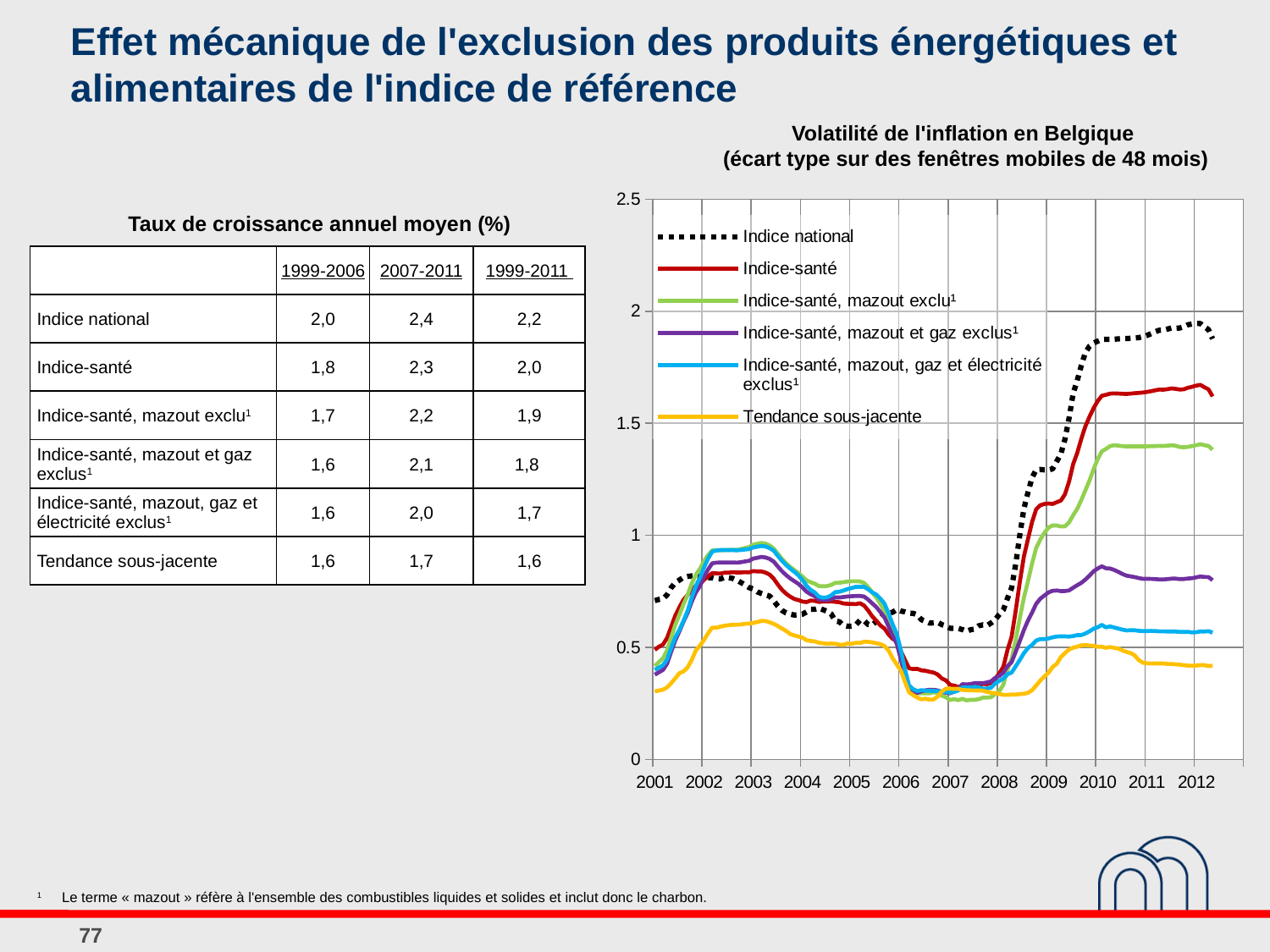

# Effet mécanique de l'exclusion des produits énergétiques et alimentaires de l'indice de référence
Volatilité de l'inflation en Belgique
(écart type sur des fenêtres mobiles de 48 mois)

### Chart

| Category | Indice national | Indice-santé | Indice-santé, mazout exclu¹ | Indice-santé, mazout et gaz exclus¹ | Indice-santé, mazout, gaz et électricité exclus¹ | Tendance sous-jacente |
|---|---|---|---|---|---|---|
| 36892 | 0.7086597656195013 | 0.4890910486682551 | 0.41717415142648606 | 0.37795569247468636 | 0.39992896172829384 | 0.303270704208614 |
| 36923 | 0.7139050114132534 | 0.5031290691579502 | 0.43434616665907516 | 0.3890642299898964 | 0.40981526483705444 | 0.30729284458562395 |
| 36951 | 0.7167471785665704 | 0.5123995008574346 | 0.4515679749116784 | 0.39929767108341563 | 0.4203040242530666 | 0.31115735219128504 |
| 36982 | 0.7348909847510889 | 0.5422100150729544 | 0.4869485067987794 | 0.4277884277579969 | 0.44609796437057747 | 0.32172722543956 |
| 37012 | 0.7664235094048087 | 0.591404414936778 | 0.5456003344747477 | 0.4807360723903439 | 0.4975210920155663 | 0.3403990712613321 |
| 37043 | 0.7884499217732596 | 0.642129564351546 | 0.6007645021755382 | 0.5311318774610466 | 0.5447809407100638 | 0.3618490141881782 |
| 37073 | 0.8001321108430506 | 0.6789856154246475 | 0.6457454687236023 | 0.5714236944650206 | 0.5783247828505494 | 0.38482690509527134 |
| 37104 | 0.8125140802028883 | 0.7126701386630537 | 0.6923405391928067 | 0.614721248819036 | 0.6185813398058315 | 0.3928324468721963 |
| 37135 | 0.8163936563859078 | 0.732961536899279 | 0.7336773637119777 | 0.6536833509836678 | 0.6625072127461389 | 0.4108558635493865 |
| 37165 | 0.8189545516400086 | 0.7571444772035408 | 0.7842963183992 | 0.7038544847786331 | 0.7224294579077417 | 0.4435661274544457 |
| 37196 | 0.8197716305380798 | 0.7741633951600061 | 0.8243231623533142 | 0.7449600586714507 | 0.7740300518880446 | 0.48615534877071626 |
| 37226 | 0.816037150454018 | 0.7823420207997456 | 0.8500969968835601 | 0.7730351701462642 | 0.8097353795379593 | 0.5078668674684199 |
| 37257 | 0.8145838165046106 | 0.8013760606439595 | 0.8849452488004357 | 0.8143456370542581 | 0.8566242123866452 | 0.5327554026509951 |
| 37288 | 0.810358585734735 | 0.8166459173663068 | 0.9117898651279286 | 0.8479609258125608 | 0.896184655299926 | 0.5631353086786918 |
| 37316 | 0.810629403038741 | 0.8313306800062529 | 0.9322156658969 | 0.8751558353621908 | 0.9275302492456066 | 0.5879448887083161 |
| 37347 | 0.8056639680195988 | 0.8302943449763426 | 0.9332257759467663 | 0.8780074831415877 | 0.9320877220103007 | 0.5876788737702029 |
| 37377 | 0.8053153842668396 | 0.8294550020142926 | 0.93314344759813 | 0.8786898492639597 | 0.9341798497844797 | 0.5923528092740331 |
| 37408 | 0.8121422084330276 | 0.8331229327082328 | 0.9341595801784927 | 0.8788764738186878 | 0.9340790777388603 | 0.5967038008850125 |
| 37438 | 0.8108307978956215 | 0.8331656277877165 | 0.9339121505711963 | 0.8783633569116686 | 0.9339027013060812 | 0.5990074446101302 |
| 37469 | 0.8074670369596415 | 0.8354624984839868 | 0.9353797497468945 | 0.8789046601975011 | 0.9339197799947967 | 0.6009180505665519 |
| 37500 | 0.7996804896977012 | 0.8339336674223746 | 0.9350548344256006 | 0.877926252773031 | 0.9330689669367636 | 0.6012264134152951 |
| 37530 | 0.7893674978251015 | 0.8342726069998107 | 0.9386254856280906 | 0.8799533552028544 | 0.9344667084671364 | 0.6021774866261341 |
| 37561 | 0.7792760125164796 | 0.8357045758939 | 0.9436283757581636 | 0.883343629174844 | 0.9365185963294261 | 0.6049343377118297 |
| 37591 | 0.7667062194584873 | 0.834673697987594 | 0.9476397241655427 | 0.8862153091172068 | 0.9384261417246759 | 0.6060201219137268 |
| 37622 | 0.760541226023206 | 0.8405951814575113 | 0.9582956024254637 | 0.8960022596173636 | 0.9459361879915711 | 0.6090564522477117 |
| 37653 | 0.7475883761727684 | 0.8387660919915002 | 0.9621805957435693 | 0.8996896485359837 | 0.9490447710616671 | 0.6132151087920036 |
| 37681 | 0.7403326522562187 | 0.8386590177567573 | 0.9661383130531653 | 0.9037452972181026 | 0.9526398682323346 | 0.6179091771404533 |
| 37712 | 0.7345727140931616 | 0.8335217963514566 | 0.962683928113068 | 0.9012392102361659 | 0.9502574516349048 | 0.6174429014221929 |
| 37742 | 0.7288512019633426 | 0.8245975889860532 | 0.9548902187647176 | 0.89477431241383 | 0.9428433290433554 | 0.6116590103976149 |
| 37773 | 0.7079523777526586 | 0.8062460777168003 | 0.9408498477539446 | 0.8825115301468355 | 0.931220593869535 | 0.6050322977671786 |
| 37803 | 0.6834746005194177 | 0.7801692254098302 | 0.9173349327514746 | 0.8607305460516796 | 0.9083532393349495 | 0.5950267679090399 |
| 37834 | 0.664807213935182 | 0.7568449361361662 | 0.8946590749650903 | 0.83993327187584 | 0.8862912311573796 | 0.5841025175701167 |
| 37865 | 0.6538149219060977 | 0.7397689032266178 | 0.8754353042904774 | 0.822738957156894 | 0.8677593763518063 | 0.5735172572941356 |
| 37895 | 0.6483404838406976 | 0.7263225713620175 | 0.858946936250903 | 0.8080208450552665 | 0.8517605852419442 | 0.5595961806719 |
| 37926 | 0.6442298369242152 | 0.7162113976267896 | 0.8449218315246135 | 0.7955354497386236 | 0.8374170602290812 | 0.5534867160171832 |
| 37956 | 0.6457240140498323 | 0.711066918332102 | 0.8320840152375286 | 0.7836445370894118 | 0.8218869117800396 | 0.5486544210052264 |
| 37987 | 0.6480247036111269 | 0.7042608403879861 | 0.8162426355041207 | 0.7673322878925085 | 0.8011499938979605 | 0.5434138182744936 |
| 38018 | 0.6578611437953277 | 0.7021004755554188 | 0.7992832140516616 | 0.7483600602081489 | 0.7749829007450791 | 0.5320089959465221 |
| 38047 | 0.6700587711925436 | 0.7089074172306254 | 0.7906688788404607 | 0.7369462319537853 | 0.7564232810713225 | 0.5285979125562017 |
| 38078 | 0.6701959818174344 | 0.7073586902411027 | 0.7843065596910266 | 0.7279908700998794 | 0.7450564807586749 | 0.5265309738754546 |
| 38108 | 0.6752617045173241 | 0.7028009482665127 | 0.7732240571465157 | 0.7137660533257991 | 0.7263654550462255 | 0.5208166235482017 |
| 38139 | 0.6680540767603282 | 0.7044375523442121 | 0.7724827455088695 | 0.7106673400972026 | 0.721373915965823 | 0.5182445917112022 |
| 38169 | 0.6609213683270536 | 0.7052368819878259 | 0.7737023113238851 | 0.7104646499224826 | 0.7231929004445954 | 0.5159665607987715 |
| 38200 | 0.6494831635215437 | 0.704975735011534 | 0.7785970857576633 | 0.7145566379121365 | 0.7316909465293333 | 0.5170325264439265 |
| 38231 | 0.618160052700021 | 0.7031074562626618 | 0.7878672073005912 | 0.723172892524053 | 0.7465464654883837 | 0.5161524316811241 |
| 38261 | 0.614274231400682 | 0.7013755835791821 | 0.7886566519808389 | 0.7226513273063754 | 0.7481630769002053 | 0.5120343012257056 |
| 38292 | 0.5977489346974308 | 0.6958406061415795 | 0.7908325512043373 | 0.7245075632435386 | 0.753588240465309 | 0.5112687788323458 |
| 38322 | 0.5943101944634456 | 0.6942198186785304 | 0.7935840214729489 | 0.7270078866377296 | 0.7601025787536241 | 0.5174176380391181 |
| 38353 | 0.5948848737656616 | 0.6938230315828676 | 0.7949876454795795 | 0.7284304908751108 | 0.7649904724652169 | 0.5161681467208793 |
| 38384 | 0.5999708718173945 | 0.6928036707504567 | 0.7951141702340271 | 0.7293253872396361 | 0.770030454227544 | 0.5201275506137036 |
| 38412 | 0.6207150674022146 | 0.6969855154173693 | 0.7941031903540612 | 0.7294896189336781 | 0.7699230836119306 | 0.5193708363478606 |
| 38443 | 0.6201495217563011 | 0.6870182298760196 | 0.7875648598977327 | 0.7269544906101564 | 0.7705932974081848 | 0.5250942710880527 |
| 38473 | 0.6018381210451189 | 0.6649513292881579 | 0.7684186695536956 | 0.7133554768636386 | 0.7590090426095344 | 0.5247427614843655 |
| 38504 | 0.5996845971253019 | 0.6384129116957521 | 0.7454544344850527 | 0.6964525653854481 | 0.7455903324628174 | 0.5222434393975186 |
| 38534 | 0.6153010859328305 | 0.6193860479559266 | 0.7227429149437437 | 0.6799502093896559 | 0.7353508007775297 | 0.5185429684598686 |
| 38565 | 0.6288146200506897 | 0.5977908452480651 | 0.6933549738076364 | 0.6573663238865564 | 0.7174031410455535 | 0.5144196819258626 |
| 38596 | 0.6503358142629476 | 0.5840846427454676 | 0.6623552697284539 | 0.6338575646449056 | 0.6953524276945217 | 0.5054996847746935 |
| 38626 | 0.652175056748879 | 0.5572499693546826 | 0.6126976303002059 | 0.5931507628898015 | 0.6508305165200821 | 0.4858873415664091 |
| 38657 | 0.6569533822414793 | 0.538251103246742 | 0.5648605961925888 | 0.551608505169011 | 0.602081177157065 | 0.45071149676775335 |
| 38687 | 0.6687297733684038 | 0.5284711532376903 | 0.5267248213558476 | 0.5159106861694448 | 0.5596792125186997 | 0.42306644517601066 |
| 38718 | 0.6620941367595282 | 0.48283682679996914 | 0.4526516371009592 | 0.4460378281201633 | 0.4857046370711635 | 0.3965487135343527 |
| 38749 | 0.6582714857293006 | 0.4438894890379231 | 0.37900754065397346 | 0.3711560829235628 | 0.4016672369319383 | 0.34559729355157254 |
| 38777 | 0.6525500025168486 | 0.40632017271675924 | 0.31215675889693417 | 0.31017516415288493 | 0.32977894698928856 | 0.29930526349750364 |
| 38808 | 0.6519666003892391 | 0.4033467278895689 | 0.29988499438266025 | 0.3000486789108719 | 0.3132091668401429 | 0.2866935921278688 |
| 38838 | 0.6450697467302295 | 0.40416476576350663 | 0.2952196205745106 | 0.29724945272200715 | 0.30526184626918135 | 0.2760662200110957 |
| 38869 | 0.6233615823343976 | 0.39746319227717036 | 0.29518319964967893 | 0.3038006722095929 | 0.3086345189484188 | 0.26807879083870745 |
| 38899 | 0.6163891261616482 | 0.3956719729969565 | 0.2952194698444914 | 0.3082209480594705 | 0.30691731391541544 | 0.2708683142064288 |
| 38930 | 0.6084075374004296 | 0.39106382323448613 | 0.2949523296570384 | 0.31104243447658053 | 0.3060142761996267 | 0.26658512465615924 |
| 38961 | 0.6092848850365492 | 0.387679124735949 | 0.2996474560478297 | 0.3106321834676154 | 0.3054682473447732 | 0.2679291957981131 |
| 38991 | 0.6118435300403073 | 0.37862830204556064 | 0.29615715076947396 | 0.3078498384090619 | 0.3049594163459388 | 0.28084848368555887 |
| 39022 | 0.6014288880775136 | 0.36119012365519654 | 0.28411553330081524 | 0.3012136437538461 | 0.3021902669060198 | 0.3030618227213565 |
| 39052 | 0.5958623312017515 | 0.3529552646986823 | 0.2771878081512815 | 0.2977781204051485 | 0.3012473428174295 | 0.31581397871622274 |
| 39083 | 0.5851744758920795 | 0.3327980842244668 | 0.26505830977238737 | 0.29508755313729934 | 0.29789473768580854 | 0.3158218947776581 |
| 39114 | 0.5849288144918277 | 0.32940784425211667 | 0.268934510486525 | 0.3035154515689967 | 0.30121370601280734 | 0.31463075729088835 |
| 39142 | 0.5842475174393021 | 0.3236202177395954 | 0.2643313610237468 | 0.3159169535566749 | 0.30788383247971063 | 0.3148416557327288 |
| 39173 | 0.5793794707676746 | 0.3201596705477099 | 0.2708532050476575 | 0.33596376563717273 | 0.3206424904692929 | 0.30975078997279504 |
| 39203 | 0.571054102799014 | 0.31077077594325286 | 0.26329064884229114 | 0.33456936901848955 | 0.3211365733778472 | 0.3089836225873905 |
| 39234 | 0.5786438602904612 | 0.31835161840519904 | 0.2658977313129393 | 0.3366401517191163 | 0.3203436298787025 | 0.3080691089760559 |
| 39264 | 0.5815585467601482 | 0.32004426540558434 | 0.26574856553313625 | 0.3404258619447842 | 0.32355779633826576 | 0.3077735702735213 |
| 39295 | 0.5964029651266501 | 0.329750745188971 | 0.269099360109143 | 0.34104306747549806 | 0.3218271556631199 | 0.30767609879173935 |
| 39326 | 0.600684136184333 | 0.3375668091726652 | 0.2758070070722904 | 0.34020959946329177 | 0.31551368962500137 | 0.3069412137970333 |
| 39356 | 0.5970749145456786 | 0.33579985517588845 | 0.2758658773717895 | 0.3437659845322239 | 0.31647747836625423 | 0.3015452166359828 |
| 39387 | 0.6090950516001153 | 0.34182536906573213 | 0.2774926685082213 | 0.3483561405995566 | 0.32030065519131995 | 0.29776487214054603 |
| 39417 | 0.6232940721756073 | 0.36031492795462533 | 0.2921902641712922 | 0.3639017506128068 | 0.3390156807112316 | 0.2947990181648434 |
| 39448 | 0.6472842183955851 | 0.3838062235427706 | 0.3052189504871573 | 0.3725257125873549 | 0.35044256916751476 | 0.29198611197706575 |
| 39479 | 0.6677091587252296 | 0.41373976646112076 | 0.3334418843186503 | 0.38744888816331663 | 0.3611853870053773 | 0.28822493751978845 |
| 39508 | 0.7189109472380697 | 0.48860544040439563 | 0.4010456392240213 | 0.4159859534025571 | 0.3801588852871766 | 0.28788117884964726 |
| 39539 | 0.7656870185887582 | 0.546900639725731 | 0.4485488553430454 | 0.43385348984002164 | 0.38737959018508916 | 0.2894673867013626 |
| 39569 | 0.8709328975997294 | 0.6636935118300626 | 0.5330531205324516 | 0.47994496702511064 | 0.4155421477727624 | 0.2890188503082624 |
| 39600 | 1.000998680177284 | 0.7905229570971801 | 0.6298195045079403 | 0.5282060720778219 | 0.4437593887095543 | 0.29172736498390023 |
| 39630 | 1.1183481680144831 | 0.9056133963378685 | 0.7218055776954804 | 0.5772834776251636 | 0.4739767249811684 | 0.2930698257672469 |
| 39661 | 1.19139146032773 | 0.9835724271274492 | 0.7956675949401163 | 0.6196727597474592 | 0.4970933553544282 | 0.29744672634355235 |
| 39692 | 1.2580192514841622 | 1.059734099665145 | 0.8745778082498187 | 0.6557222428967526 | 0.5109493567809471 | 0.30887984366756677 |
| 39722 | 1.2925062487535444 | 1.1166357168326426 | 0.9438191290377516 | 0.694567450630679 | 0.5305774864091818 | 0.3298015392334648 |
| 39753 | 1.2937922680089877 | 1.1342137446357523 | 0.9812328707633714 | 0.7171716658875896 | 0.5369892548156524 | 0.3518945187725715 |
| 39783 | 1.2921823931882241 | 1.1399341280155262 | 1.0108454316079407 | 0.7315050413596368 | 0.5368643630343802 | 0.3700393788126339 |
| 39814 | 1.2917973529569438 | 1.141646508760082 | 1.0346097226273858 | 0.7453569103658236 | 0.5397913429959508 | 0.38713847320758055 |
| 39845 | 1.2966632736910717 | 1.1398240191678426 | 1.044079354734822 | 0.7524972887837916 | 0.5447446920363525 | 0.4123306627569148 |
| 39873 | 1.3301993988194372 | 1.1477000829571748 | 1.0439259753943058 | 0.7538587593002076 | 0.5484598649827246 | 0.42651928709455894 |
| 39904 | 1.3630107635615247 | 1.1548488288768939 | 1.039299615889261 | 0.7511507290002752 | 0.5490716432923037 | 0.4568763621059489 |
| 39934 | 1.429394668400667 | 1.1828771381087422 | 1.040313073038626 | 0.7512895755923936 | 0.5488424162725247 | 0.4744470116344933 |
| 39965 | 1.5228424147911241 | 1.2399530252180633 | 1.0573670716214747 | 0.7539078797834952 | 0.5481120078699123 | 0.49019548123421053 |
| 39995 | 1.6330245061345559 | 1.3174343763028458 | 1.0895429037029691 | 0.7659614515105897 | 0.5504119800409191 | 0.49843662624740975 |
| 40026 | 1.6909874151119981 | 1.367868921927535 | 1.1180482549942627 | 0.7775080829789853 | 0.5545467920147437 | 0.5030422541356159 |
| 40057 | 1.758715139424447 | 1.43130673900983 | 1.1578636362161068 | 0.7879907736776347 | 0.5549358608130467 | 0.5092627178468235 |
| 40087 | 1.8166413723461179 | 1.4868328430099698 | 1.2013073055048764 | 0.8028897445333768 | 0.5621023319184767 | 0.5101852748772016 |
| 40118 | 1.8439480549576697 | 1.529877035360508 | 1.2453090892447019 | 0.8202738112941873 | 0.5716549875173776 | 0.5084863232161623 |
| 40148 | 1.8581061228554783 | 1.5681619999746577 | 1.296148482573292 | 0.8395889898568866 | 0.5835247015219294 | 0.5062768339720466 |
| 40179 | 1.8666640167611457 | 1.599200459583155 | 1.3406916153665438 | 0.8518929247413082 | 0.5899510137574907 | 0.5026281654890896 |
| 40210 | 1.874666719696276 | 1.6227304541307261 | 1.3747528143546701 | 0.8617259255773556 | 0.6004637261570799 | 0.5029264893749771 |
| 40238 | 1.8748063176628318 | 1.6271364952179044 | 1.3857136302951578 | 0.8527196222053982 | 0.5892983430271206 | 0.4981136362520235 |
| 40269 | 1.8749165708635567 | 1.632389274264208 | 1.398491089928526 | 0.8518911416903396 | 0.5934284877245596 | 0.5014772190077256 |
| 40299 | 1.8751562910700919 | 1.6332987643130261 | 1.4022573443835251 | 0.8454412083247895 | 0.5888632555969046 | 0.49801388190987245 |
| 40330 | 1.876624342022776 | 1.6326830553952247 | 1.4004944036603488 | 0.8371971264537013 | 0.5838721407341319 | 0.4947862415666388 |
| 40360 | 1.8780022310866453 | 1.6316793413598978 | 1.3980958974020694 | 0.8275018531465832 | 0.5792015386055852 | 0.4861441027835551 |
| 40391 | 1.8780210008854699 | 1.6310301069523667 | 1.396679208351281 | 0.8199794743413586 | 0.5756122579730156 | 0.4800272365965293 |
| 40422 | 1.879265827507746 | 1.6325814276599175 | 1.3969480276468709 | 0.8169068859839835 | 0.5764601941335866 | 0.4745648847858503 |
| 40452 | 1.8806767102739856 | 1.6342571976616806 | 1.397067130327638 | 0.8136344254029862 | 0.5761714924792664 | 0.4642591073575048 |
| 40483 | 1.8823146980897858 | 1.6355555702831217 | 1.3970388613599427 | 0.8092354479707052 | 0.5737971076606067 | 0.44356390327986966 |
| 40513 | 1.8867928716750177 | 1.6371644061410995 | 1.3968096928762215 | 0.8058251555736783 | 0.5726125627143545 | 0.4315512091287058 |
| 40544 | 1.8922331129001833 | 1.6398064074366752 | 1.397203107045582 | 0.8057048142395747 | 0.5727614641604156 | 0.4288416836481753 |
| 40575 | 1.8997206734595693 | 1.6431634084462523 | 1.3974385150353852 | 0.8055936585983149 | 0.5733644158380377 | 0.42787631291173733 |
| 40603 | 1.908578255948437 | 1.647328627696854 | 1.398349177047691 | 0.8046433718297289 | 0.5729115383565907 | 0.42848215020491737 |
| 40634 | 1.9151898094624904 | 1.6506479327621433 | 1.3992167781962321 | 0.8031873269487072 | 0.5714125273832205 | 0.4283580160866224 |
| 40664 | 1.91612418347205 | 1.6498623900910279 | 1.3987603067810361 | 0.8031487352540004 | 0.5712804251550899 | 0.4279908418427164 |
| 40695 | 1.920407569079658 | 1.6523033743636881 | 1.4002244080191626 | 0.804519799861459 | 0.5709318210342497 | 0.4259418792509975 |
| 40725 | 1.9254557124450964 | 1.6555600192464235 | 1.4019541944743348 | 0.8066962989109168 | 0.5710501785384084 | 0.4254728661254037 |
| 40756 | 1.9238329409719441 | 1.653627956081146 | 1.4000267521801018 | 0.8066312718455046 | 0.5704162771391169 | 0.4246587710196146 |
| 40787 | 1.925250464928418 | 1.65034026104519 | 1.3942218849302621 | 0.8046003977144862 | 0.5689581840559789 | 0.4226527526176063 |
| 40817 | 1.9311292658897599 | 1.6519362980929584 | 1.3930504418037748 | 0.8051079672657484 | 0.5689713980723353 | 0.4205913337094773 |
| 40848 | 1.939816220942724 | 1.6585103543277515 | 1.395103914025926 | 0.8072730791390093 | 0.5694764170029405 | 0.4184730106079808 |
| 40878 | 1.9430726064492507 | 1.6627512721049278 | 1.3981456734357414 | 0.808646587096703 | 0.5665717488020483 | 0.41799272513955266 |
| 40909 | 1.945155643394536 | 1.6679731498013288 | 1.4024273392479756 | 0.8124566028675465 | 0.567485303028973 | 0.41914066099297437 |
| 40940 | 1.9454215429077428 | 1.671481328171656 | 1.406741641877743 | 0.8162619409551333 | 0.5711977169185881 | 0.4206065347824263 |
| 40969 | 1.9304516756643937 | 1.6608373380172863 | 1.4023297713425078 | 0.8140860914931789 | 0.5703809757943934 | 0.4206977570919685 |
| 41000 | 1.9181446199010201 | 1.6517256389304578 | 1.3989456713018624 | 0.8135482436426 | 0.5724330362538317 | 0.41650870012180513 |
| 41030 | 1.876965433859431 | 1.6197799130511166 | 1.3823497809175773 | 0.7998254411529021 | 0.5654865779486391 | 0.41862299155923144 |
Taux de croissance annuel moyen (%)
|  | 1999-2006 | 2007-2011 | 1999-2011 |
| --- | --- | --- | --- |
| Indice national | 2,0 | 2,4 | 2,2 |
| Indice-santé | 1,8 | 2,3 | 2,0 |
| Indice-santé, mazout exclu1 | 1,7 | 2,2 | 1,9 |
| Indice-santé, mazout et gaz exclus1 | 1,6 | 2,1 | 1,8 |
| Indice-santé, mazout, gaz et électricité exclus1 | 1,6 | 2,0 | 1,7 |
| Tendance sous-jacente | 1,6 | 1,7 | 1,6 |
1 	Le terme « mazout » réfère à l'ensemble des combustibles liquides et solides et inclut donc le charbon.
77